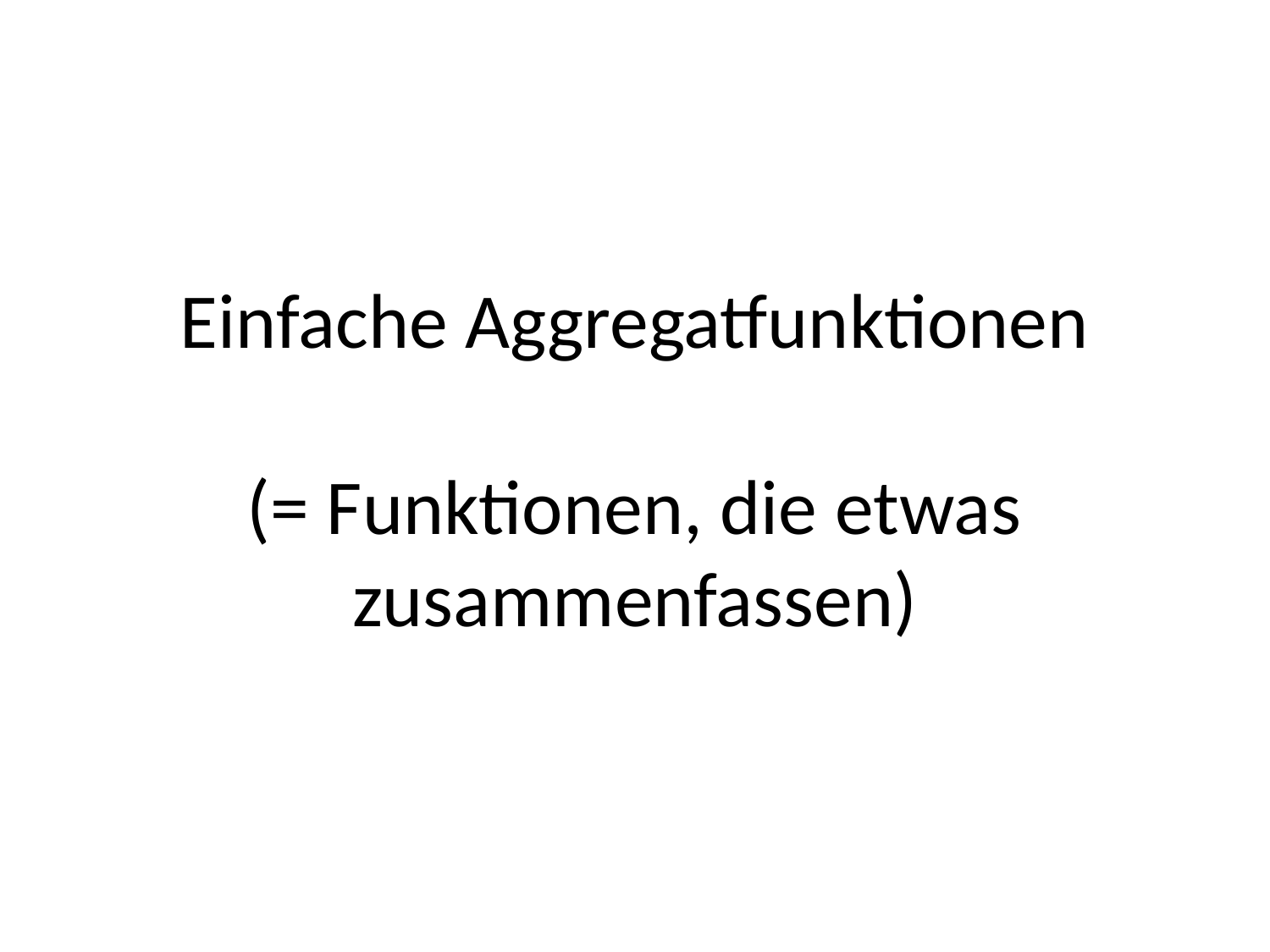

# Einfache Aggregatfunktionen (= Funktionen, die etwas zusammenfassen)